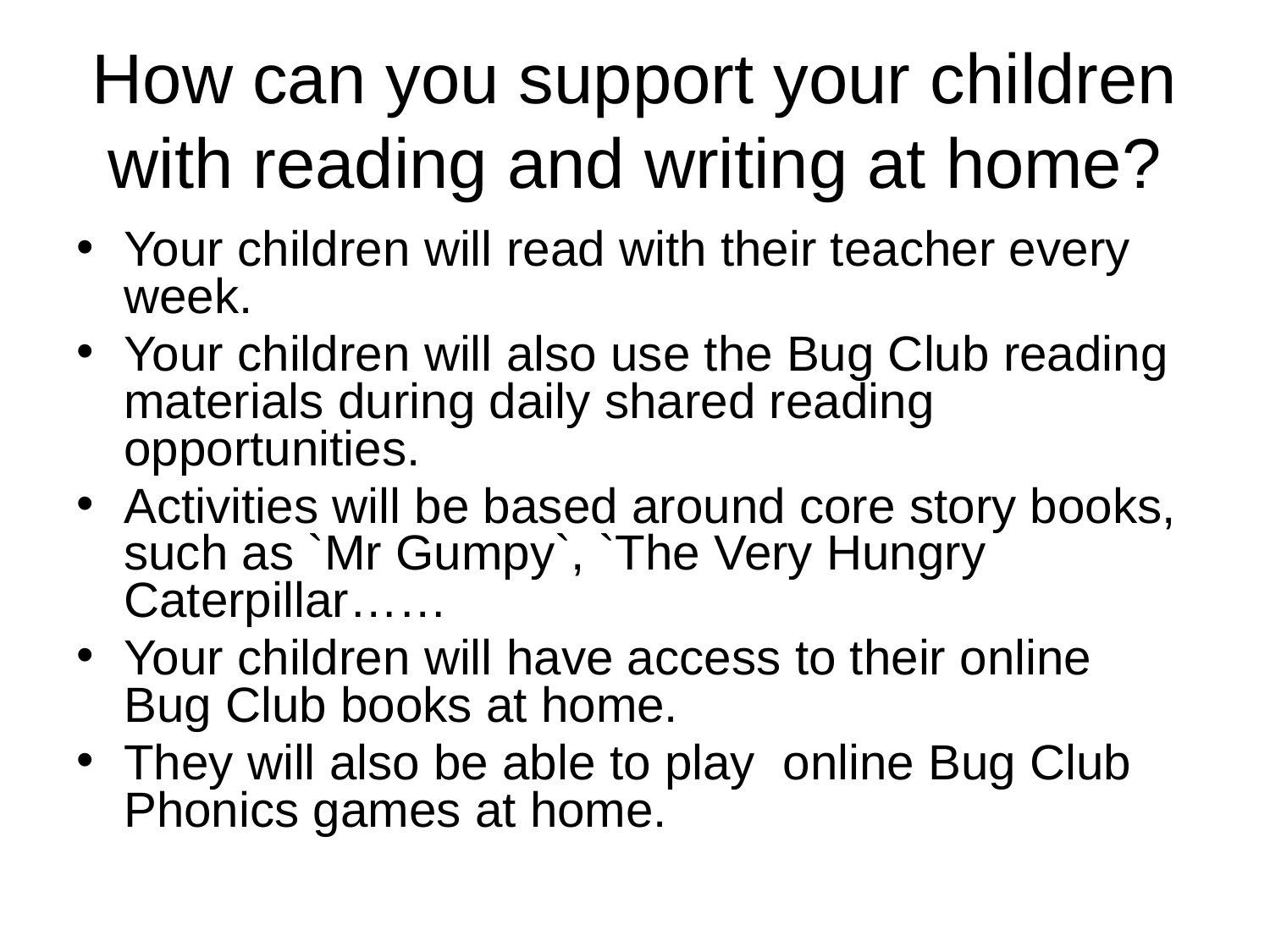

# How can you support your children with reading and writing at home?
Your children will read with their teacher every week.
Your children will also use the Bug Club reading materials during daily shared reading opportunities.
Activities will be based around core story books, such as `Mr Gumpy`, `The Very Hungry Caterpillar……
Your children will have access to their online Bug Club books at home.
They will also be able to play  online Bug Club Phonics games at home.